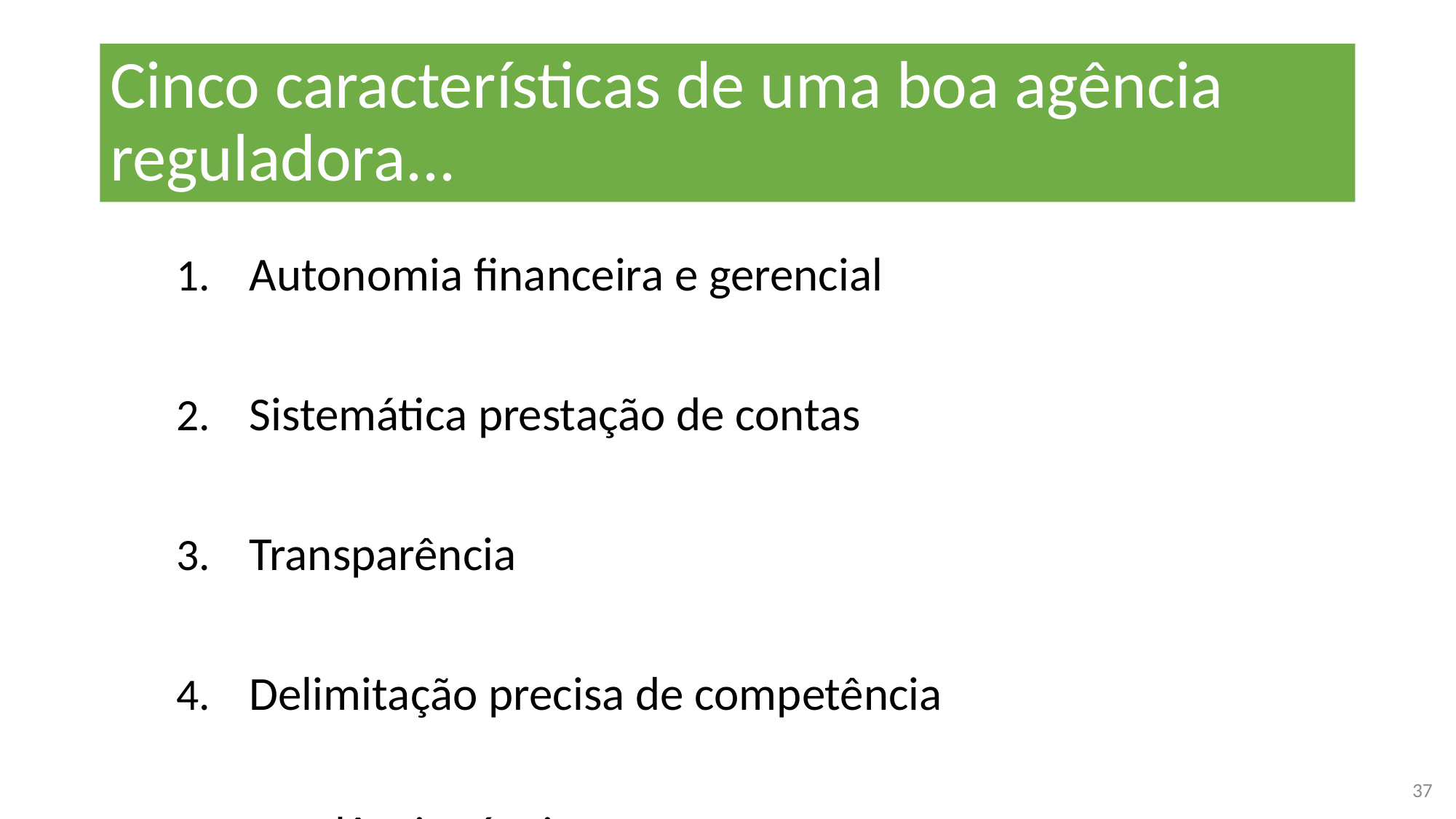

# Cinco características de uma boa agência reguladora...
Autonomia financeira e gerencial
Sistemática prestação de contas
Transparência
Delimitação precisa de competência
Excelência técnica

37